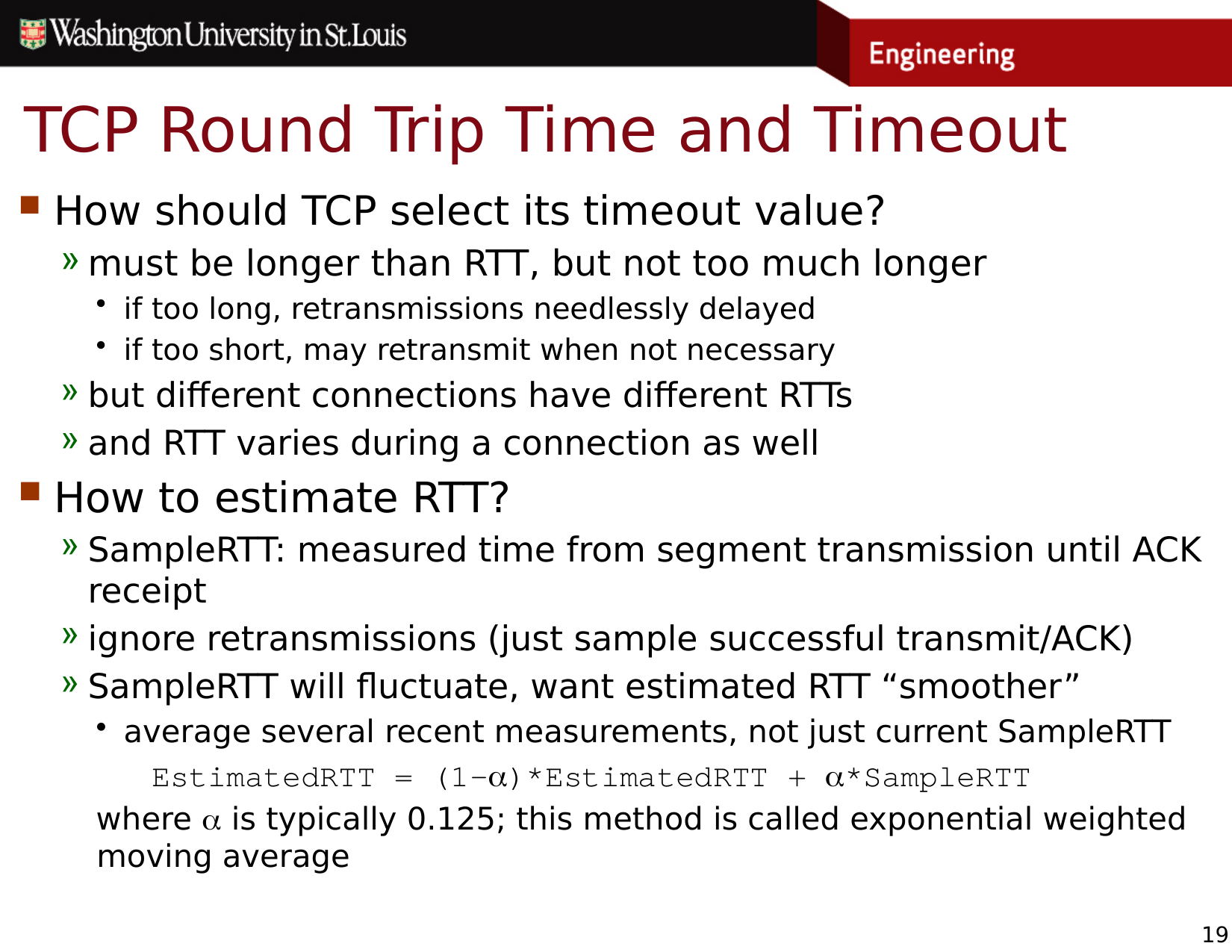

# TCP Round Trip Time and Timeout
How should TCP select its timeout value?
must be longer than RTT, but not too much longer
if too long, retransmissions needlessly delayed
if too short, may retransmit when not necessary
but different connections have different RTTs
and RTT varies during a connection as well
How to estimate RTT?
SampleRTT: measured time from segment transmission until ACK receipt
ignore retransmissions (just sample successful transmit/ACK)
SampleRTT will fluctuate, want estimated RTT “smoother”
average several recent measurements, not just current SampleRTT
   EstimatedRTT = (1-α)*EstimatedRTT + α*SampleRTT
where α is typically 0.125; this method is called exponential weighted moving average

19